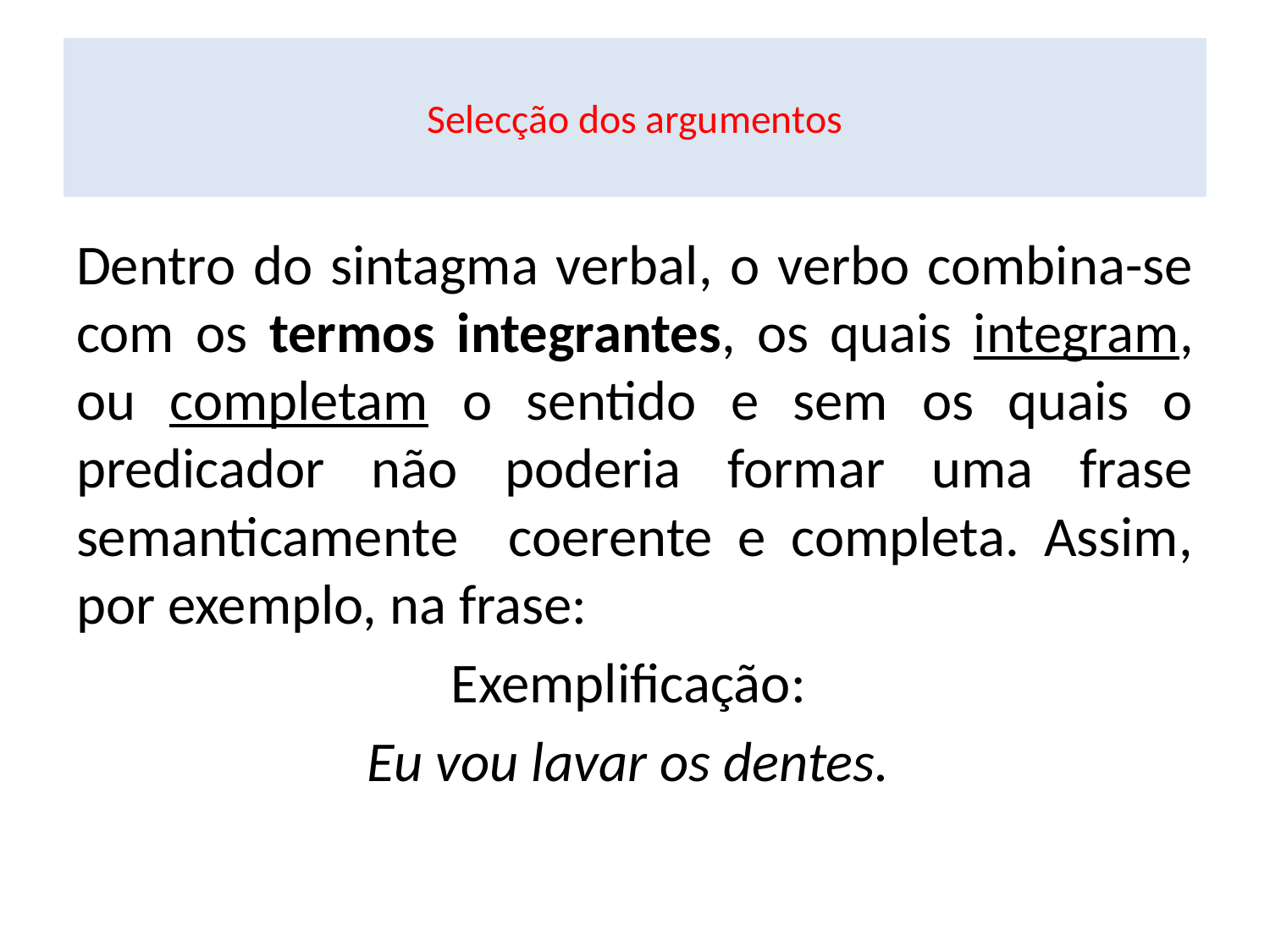

# Selecção dos argumentos
Dentro do sintagma verbal, o verbo combina-se com os termos integrantes, os quais integram, ou completam o sentido e sem os quais o predicador não poderia formar uma frase semanticamente  coerente e completa. Assim, por exemplo, na frase:
Exemplificação:
Eu vou lavar os dentes.